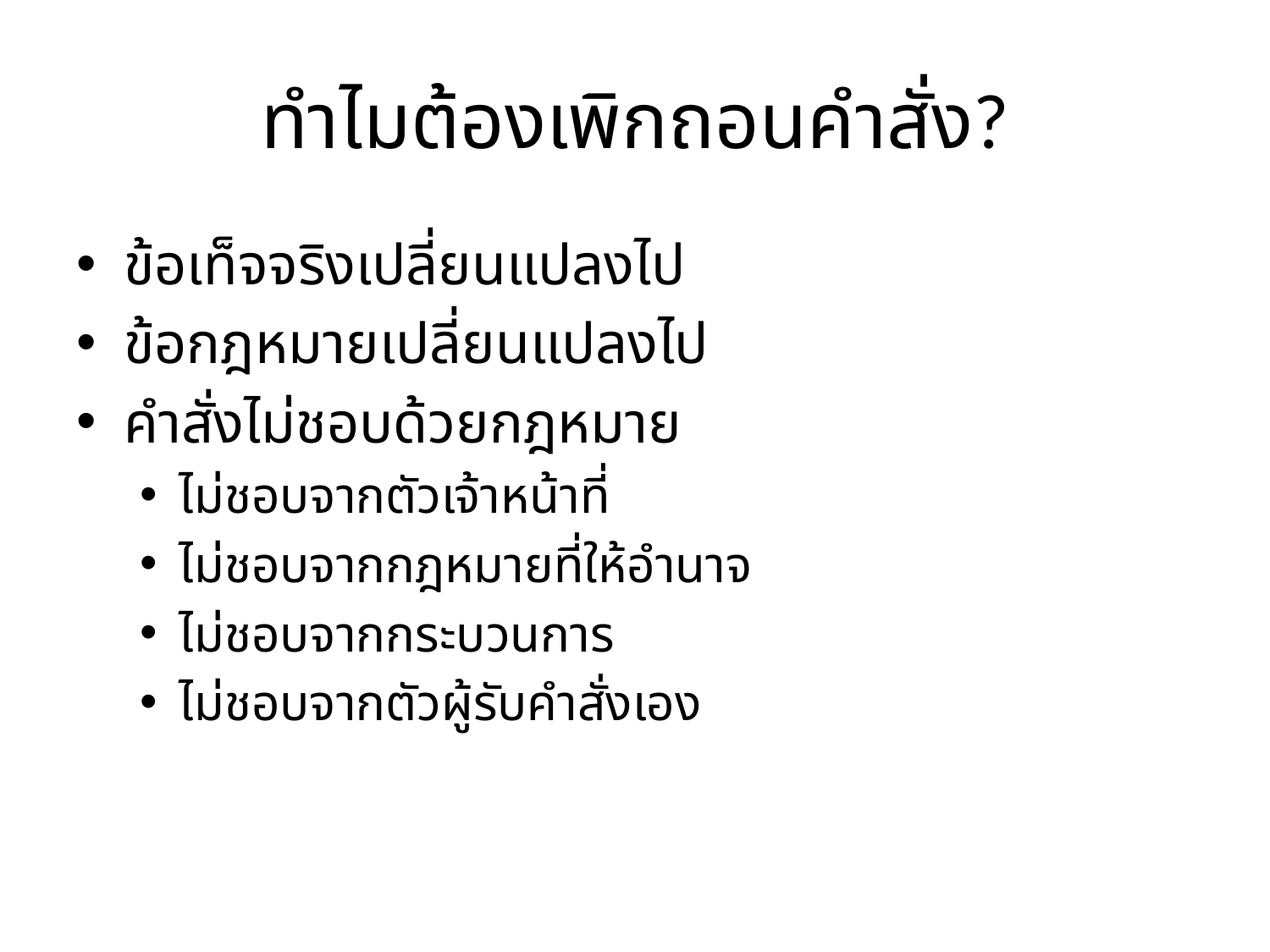

# ทำไมต้องเพิกถอนคำสั่ง?
ข้อเท็จจริงเปลี่ยนแปลงไป
ข้อกฎหมายเปลี่ยนแปลงไป
คำสั่งไม่ชอบด้วยกฎหมาย
ไม่ชอบจากตัวเจ้าหน้าที่
ไม่ชอบจากกฎหมายที่ให้อำนาจ
ไม่ชอบจากกระบวนการ
ไม่ชอบจากตัวผู้รับคำสั่งเอง